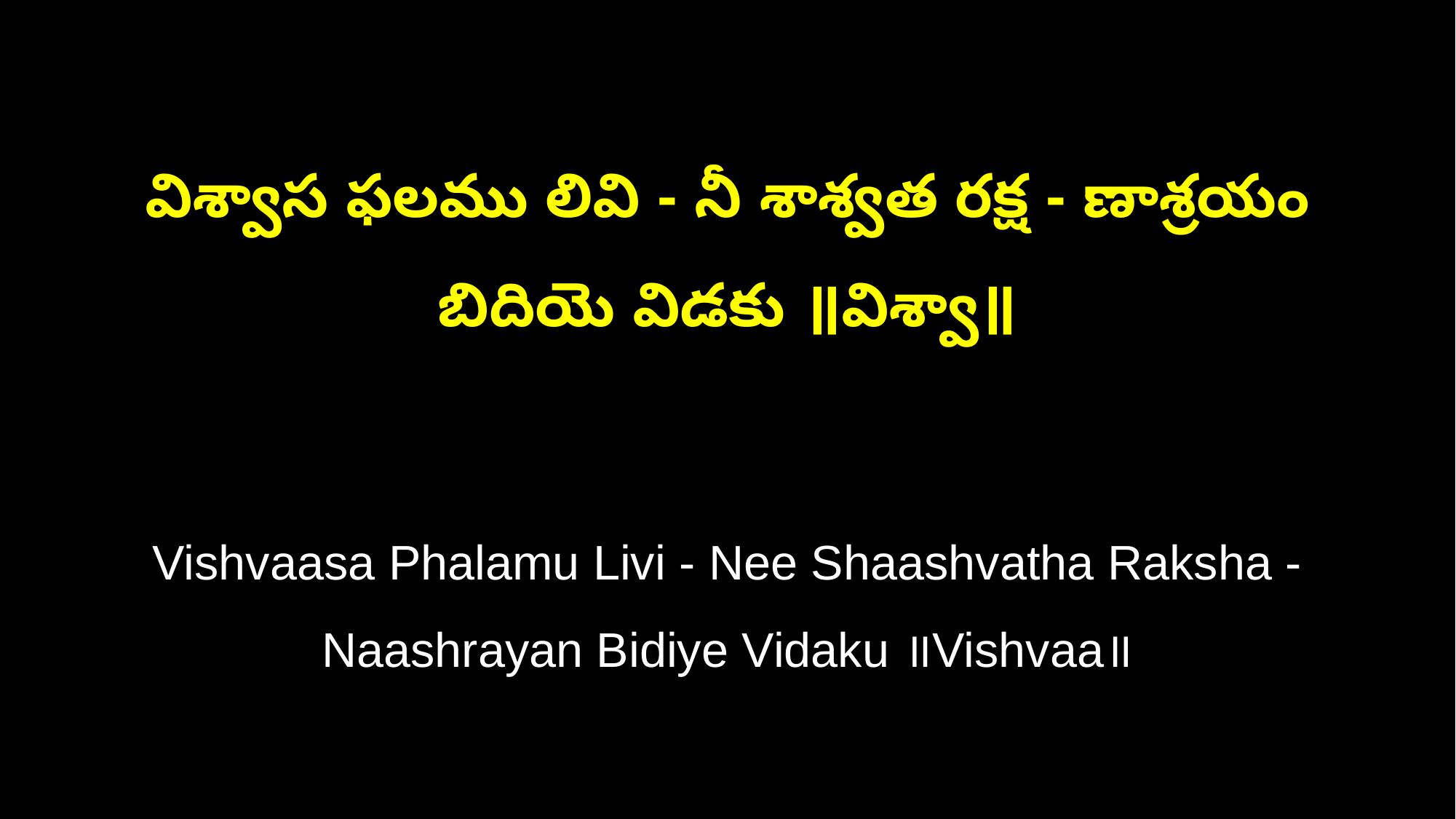

విశ్వాస ఫలము లివి - నీ శాశ్వత రక్ష - ణాశ్రయం బిదియె విడకు ॥విశ్వా॥
Vishvaasa Phalamu Livi - Nee Shaashvatha Raksha - Naashrayan Bidiye Vidaku ॥Vishvaa॥